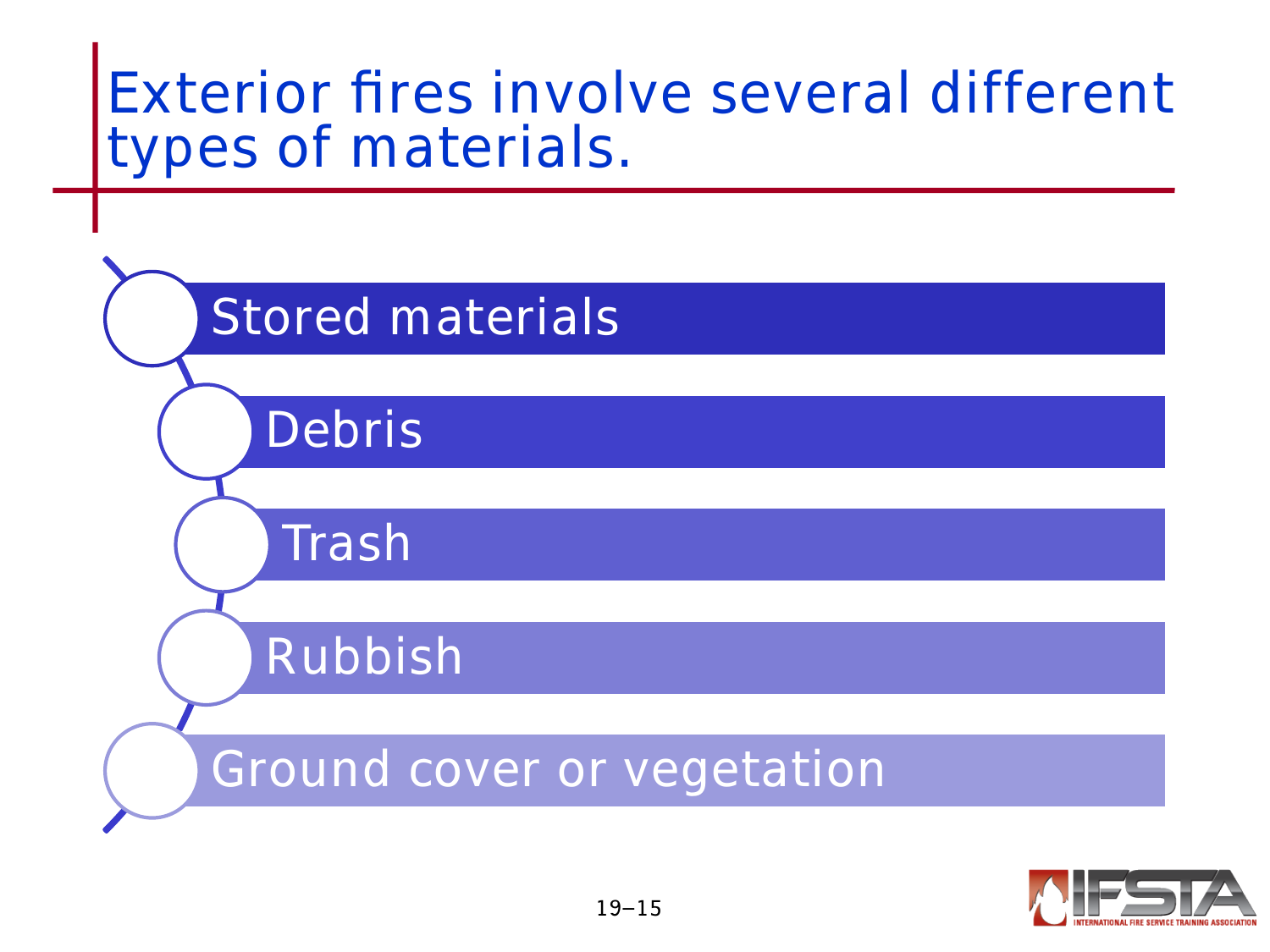

# Exterior fires involve several different types of materials.
Stored materials
Debris
Trash
Rubbish
Ground cover or vegetation
19–15